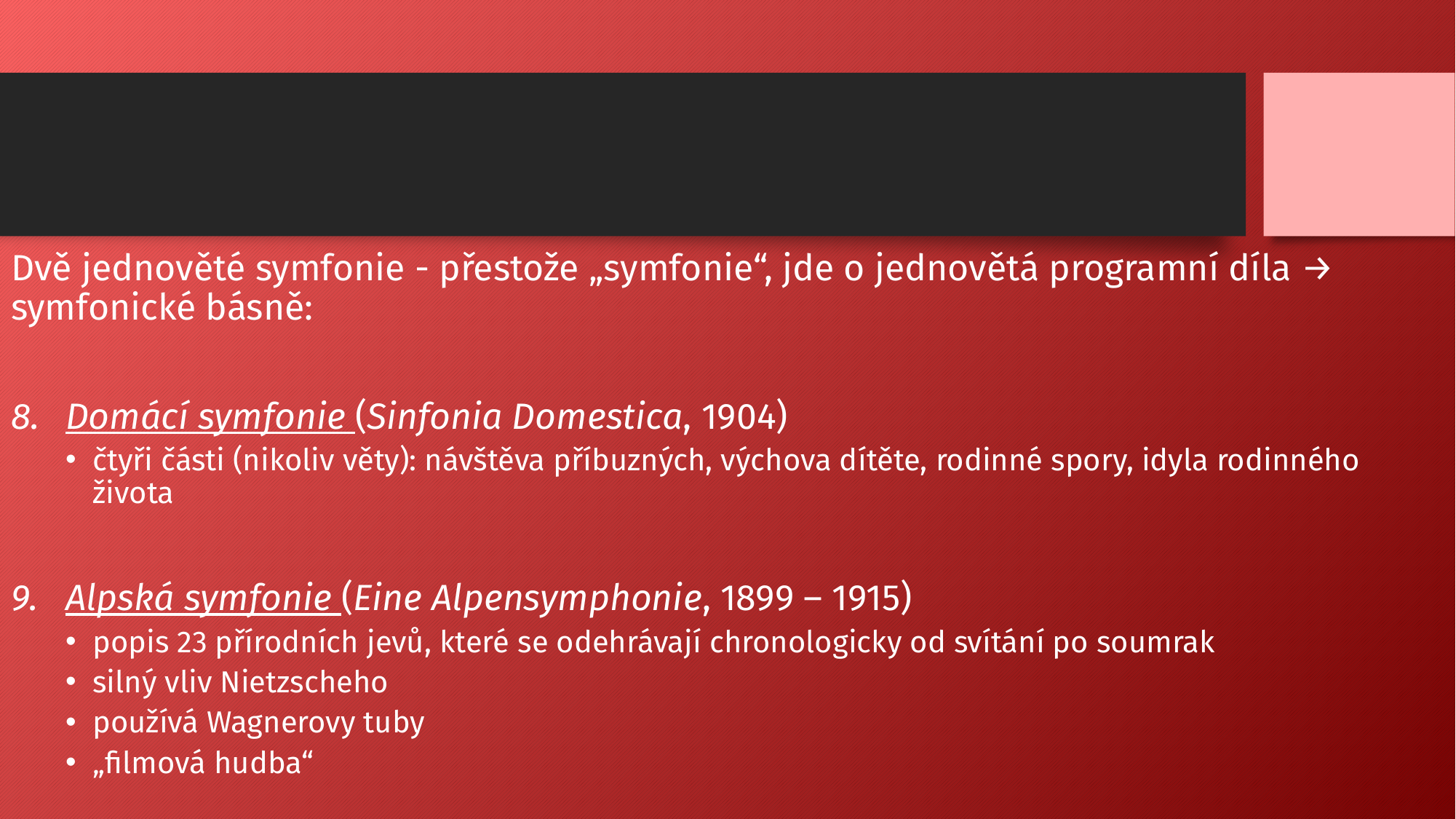

Dvě jednověté symfonie - přestože „symfonie“, jde o jednovětá programní díla → symfonické básně:

Domácí symfonie (Sinfonia Domestica, 1904)
čtyři části (nikoliv věty): návštěva příbuzných, výchova dítěte, rodinné spory, idyla rodinného života

Alpská symfonie (Eine Alpensymphonie, 1899 – 1915)
popis 23 přírodních jevů, které se odehrávají chronologicky od svítání po soumrak
silný vliv Nietzscheho
používá Wagnerovy tuby
„filmová hudba“